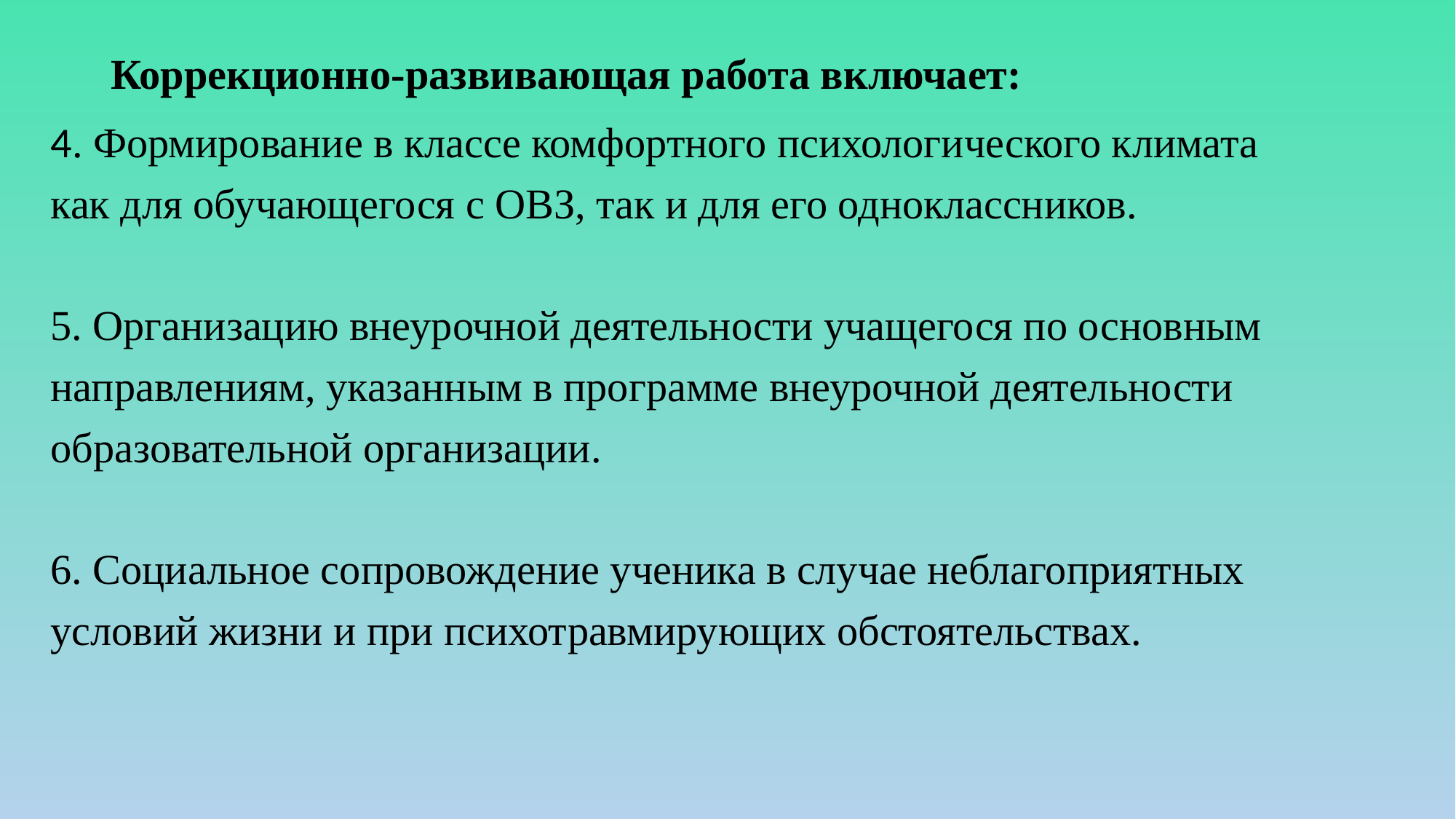

# Коррекционно-развивающая работа включает:
4. Формирование в классе комфортного психологического климата
как для обучающегося с ОВЗ, так и для его одноклассников.

5. Организацию внеурочной деятельности учащегося по основным
направлениям, указанным в программе внеурочной деятельности
образовательной организации.

6. Социальное сопровождение ученика в случае неблагоприятных
условий жизни и при психотравмирующих обстоятельствах.